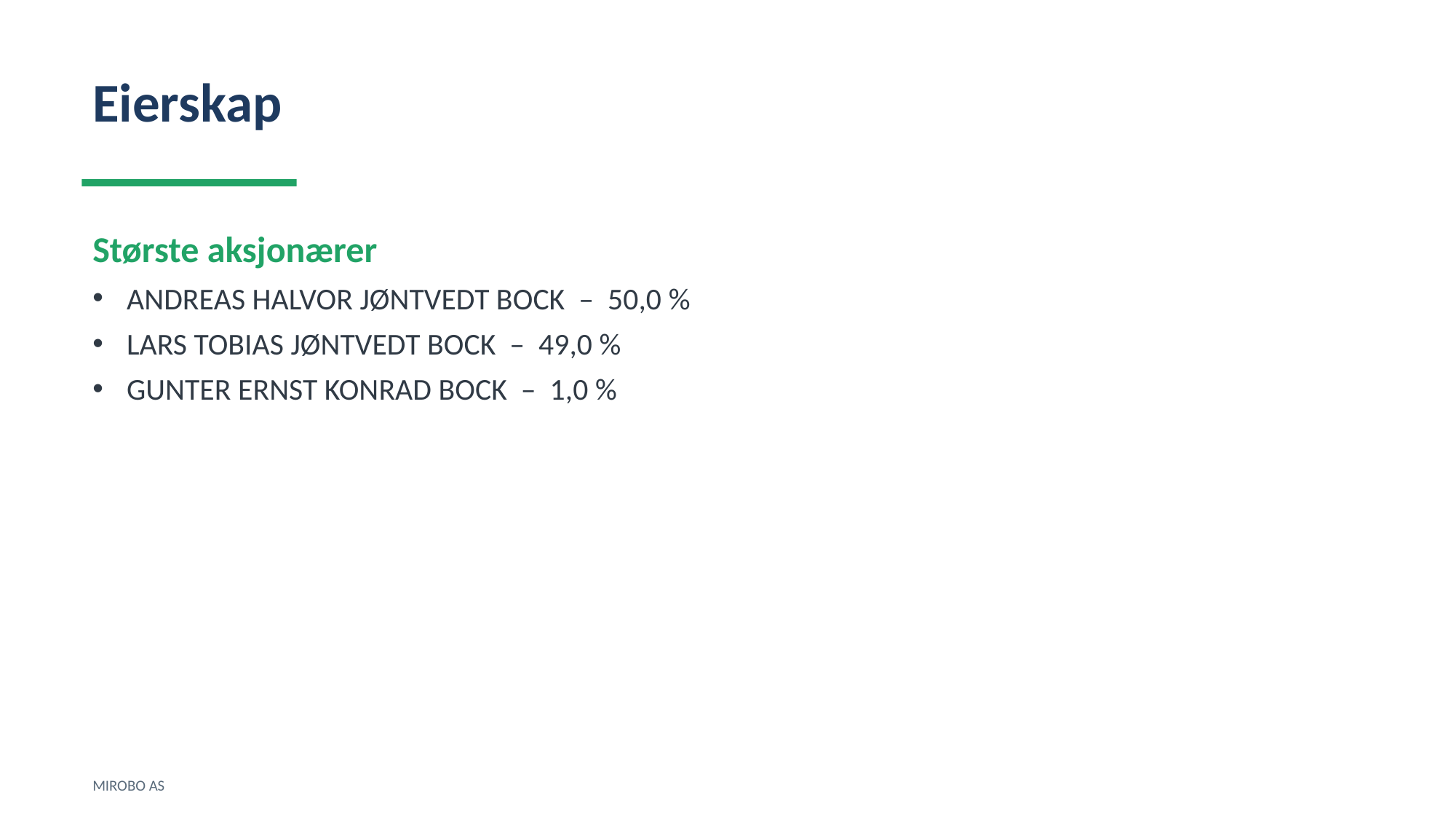

Eierskap

Største aksjonærer
ANDREAS HALVOR JØNTVEDT BOCK  –  50,0 %
LARS TOBIAS JØNTVEDT BOCK  –  49,0 %
GUNTER ERNST KONRAD BOCK  –  1,0 %
MIROBO AS